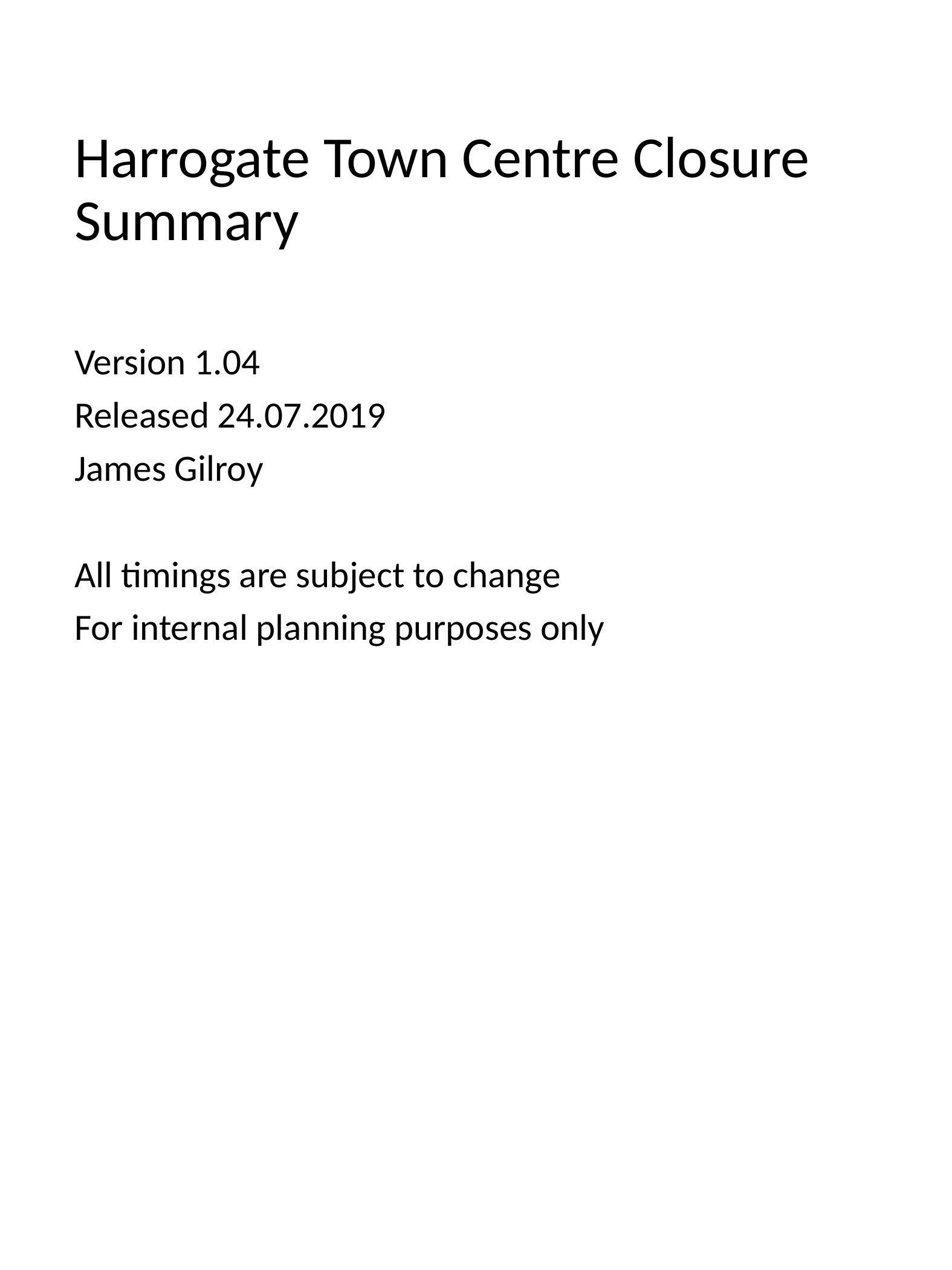

# Harrogate Town Centre Closure Summary
Version 1.04
Released 24.07.2019
James Gilroy

All timings are subject to change
For internal planning purposes only